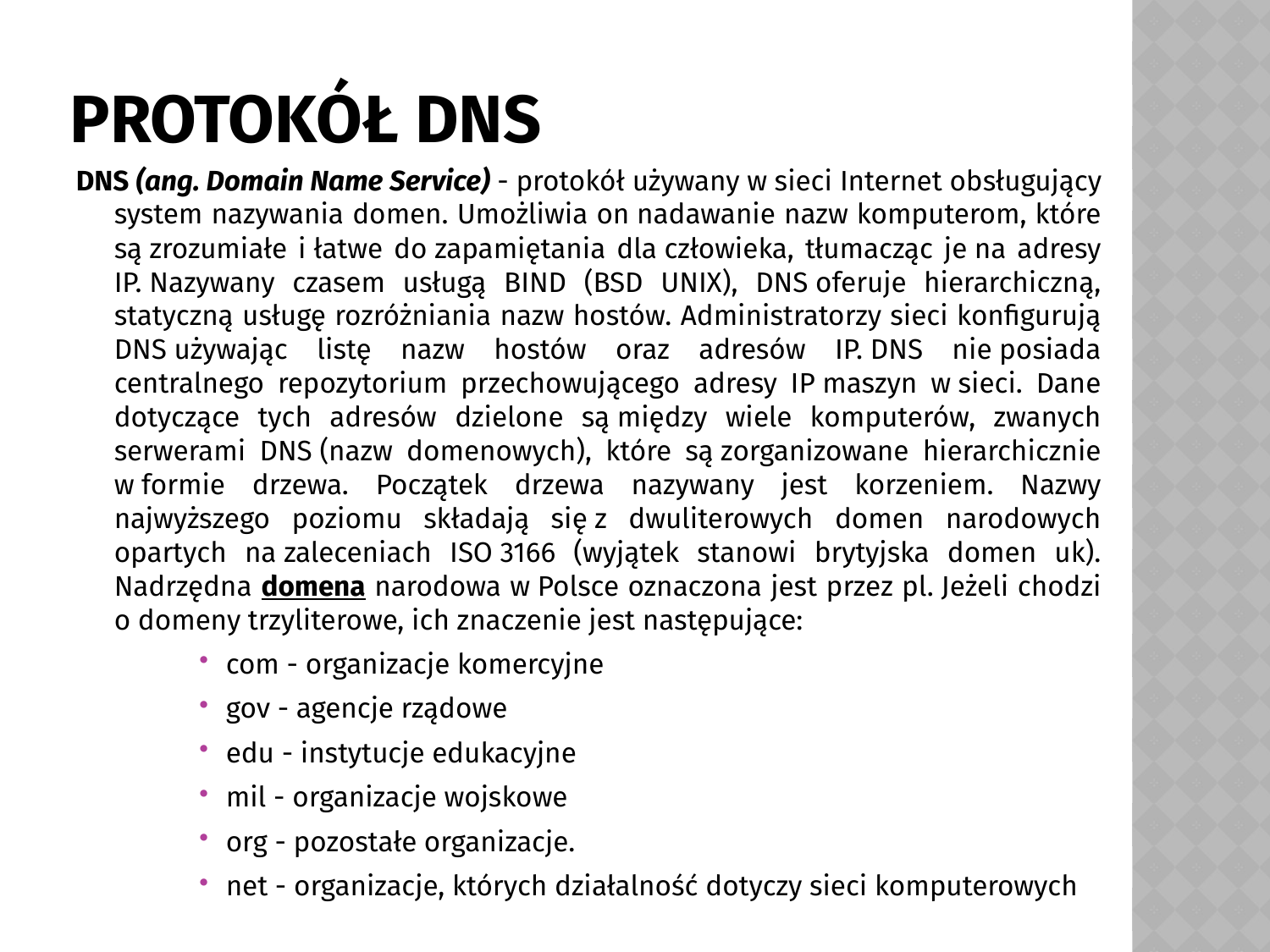

# Protokół DNS
DNS (ang. Domain Name Service) - protokół używany w sieci Internet obsługujący system nazywania domen. Umożliwia on nadawanie nazw komputerom, które są zrozumiałe i łatwe do zapamiętania dla człowieka, tłumacząc je na adresy IP. Nazywany czasem usługą BIND (BSD UNIX), DNS oferuje hierarchiczną, statyczną usługę rozróżniania nazw hostów. Administratorzy sieci konfigurują DNS używając listę nazw hostów oraz adresów IP. DNS nie posiada centralnego repozytorium przechowującego adresy IP maszyn w sieci. Dane dotyczące tych adresów dzielone są między wiele komputerów, zwanych serwerami DNS (nazw domenowych), które są zorganizowane hierarchicznie w formie drzewa. Początek drzewa nazywany jest korzeniem. Nazwy najwyższego poziomu składają się z dwuliterowych domen narodowych opartych na zaleceniach ISO 3166 (wyjątek stanowi brytyjska domen uk). Nadrzędna domena narodowa w Polsce oznaczona jest przez pl. Jeżeli chodzi o domeny trzyliterowe, ich znaczenie jest następujące:
com - organizacje komercyjne
gov - agencje rządowe
edu - instytucje edukacyjne
mil - organizacje wojskowe
org - pozostałe organizacje.
net - organizacje, których działalność dotyczy sieci komputerowych